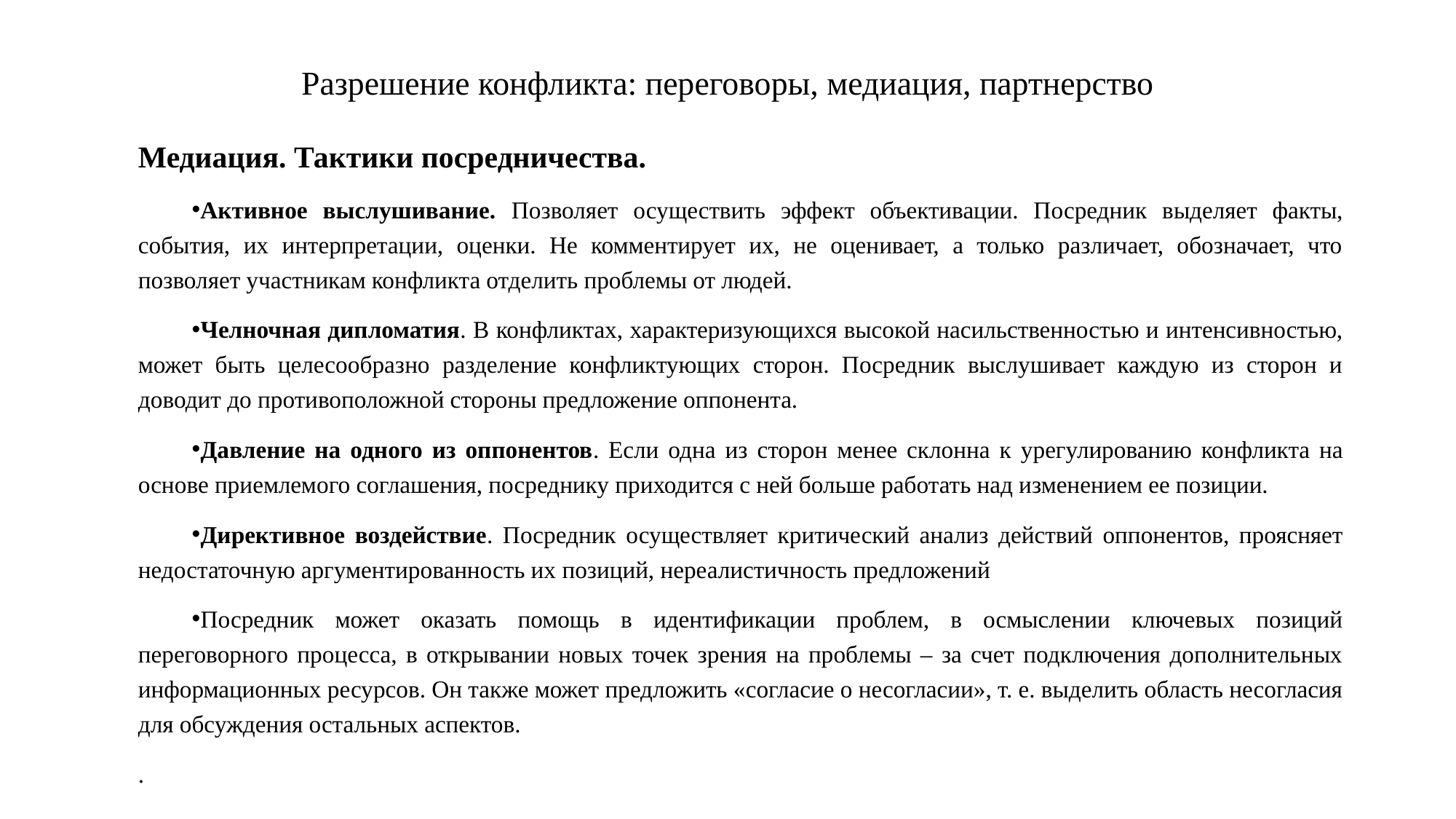

# Разрешение конфликта: переговоры, медиация, партнерство
Медиация. Тактики посредничества.
Активное выслушивание. Позволяет осуществить эффект объективации. Посредник выделяет факты, события, их интерпретации, оценки. Не комментирует их, не оценивает, а только различает, обозначает, что позволяет участникам конфликта отделить проблемы от людей.
Челночная дипломатия. В конфликтах, характеризующихся высокой насильственностью и интенсивностью, может быть целесообразно разделение конфликтующих сторон. Посредник выслушивает каждую из сторон и доводит до противоположной стороны предложение оппонента.
Давление на одного из оппонентов. Если одна из сторон менее склонна к урегулированию конфликта на основе приемлемого соглашения, посреднику приходится с ней больше работать над изменением ее позиции.
Директивное воздействие. Посредник осуществляет критический анализ действий оппонентов, проясняет недостаточную аргументированность их позиций, нереалистичность предложений
Посредник может оказать помощь в идентификации проблем, в осмыслении ключевых позиций переговорного процесса, в открывании новых точек зрения на проблемы – за счет подключения дополнительных информационных ресурсов. Он также может предложить «согласие о несогласии», т. е. выделить область несогласия для обсуждения остальных аспектов.
.
.